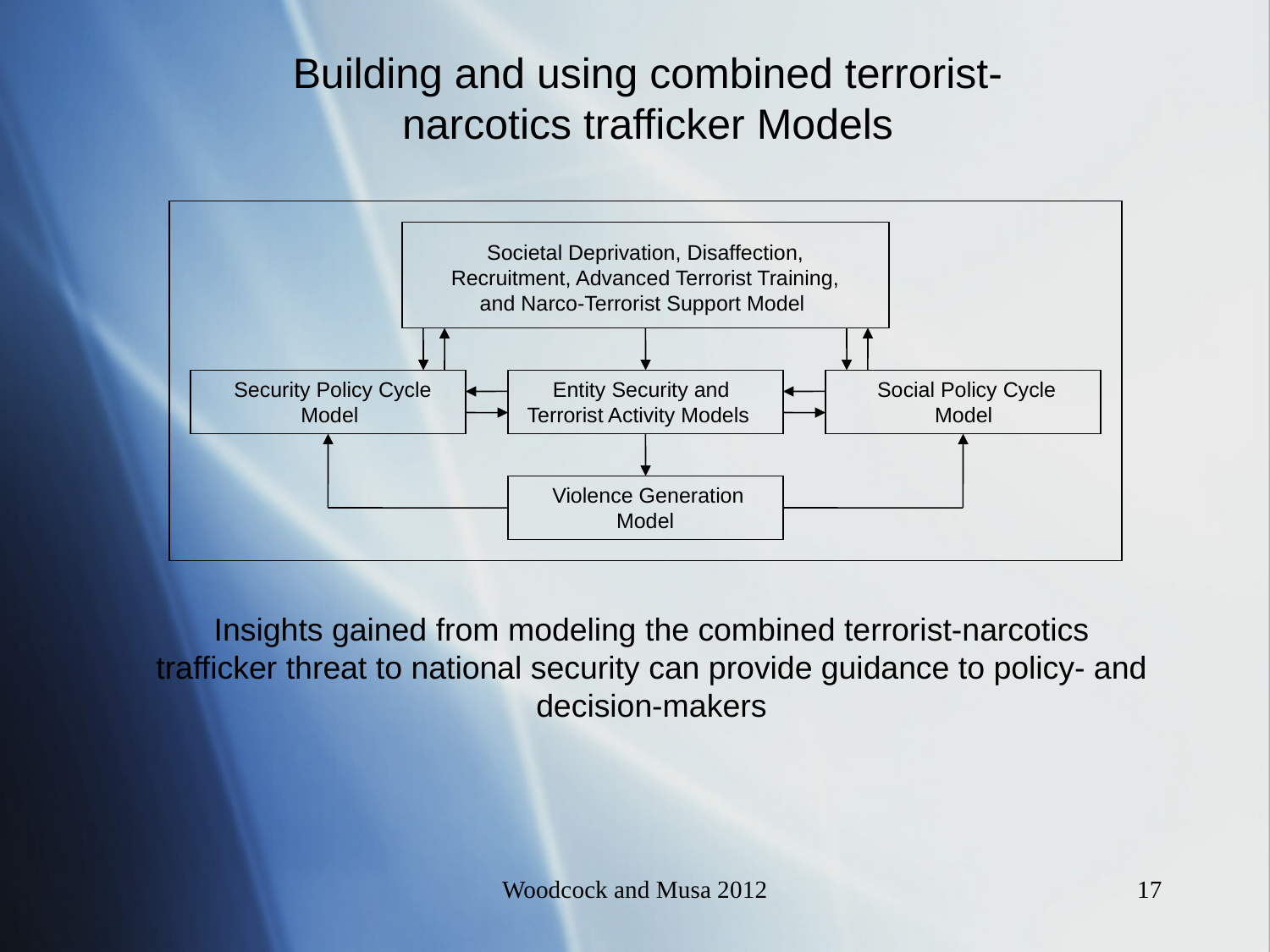

Building and using combined terrorist-
narcotics trafficker Models

Societal Deprivation, Disaffection, Recruitment, Advanced Terrorist Training, and Narco-Terrorist Support Model

Security Policy Cycle
Model

Entity Security and Terrorist Activity Models

Social Policy Cycle
Model

Violence Generation
Model

Insights gained from modeling the combined terrorist-narcotics trafficker threat to national security can provide guidance to policy- and decision-makers
Woodcock and Musa 2012
17